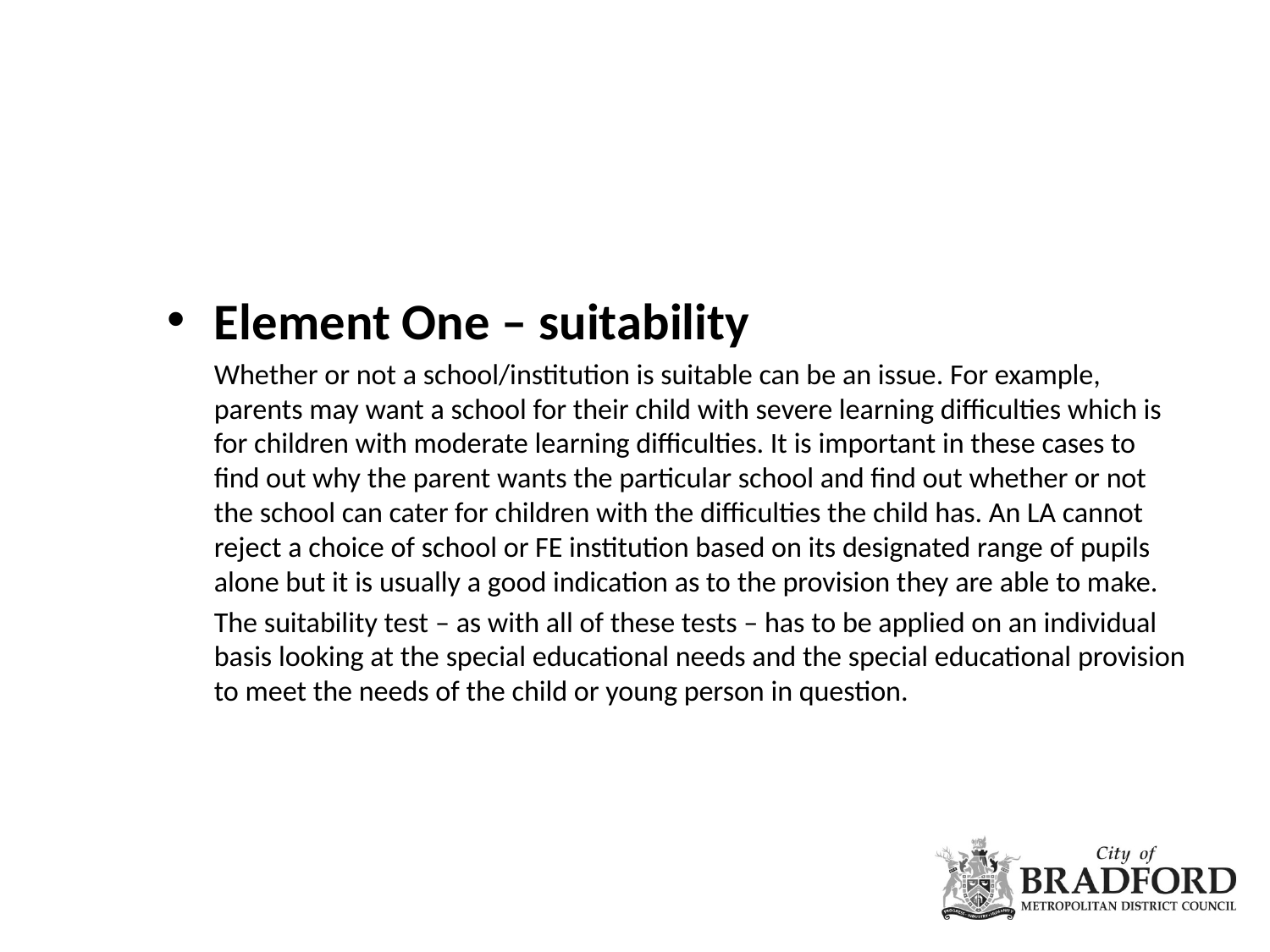

Element One – suitability
Whether or not a school/institution is suitable can be an issue. For example, parents may want a school for their child with severe learning difficulties which is for children with moderate learning difficulties. It is important in these cases to find out why the parent wants the particular school and find out whether or not the school can cater for children with the difficulties the child has. An LA cannot reject a choice of school or FE institution based on its designated range of pupils alone but it is usually a good indication as to the provision they are able to make.
The suitability test – as with all of these tests – has to be applied on an individual basis looking at the special educational needs and the special educational provision to meet the needs of the child or young person in question.